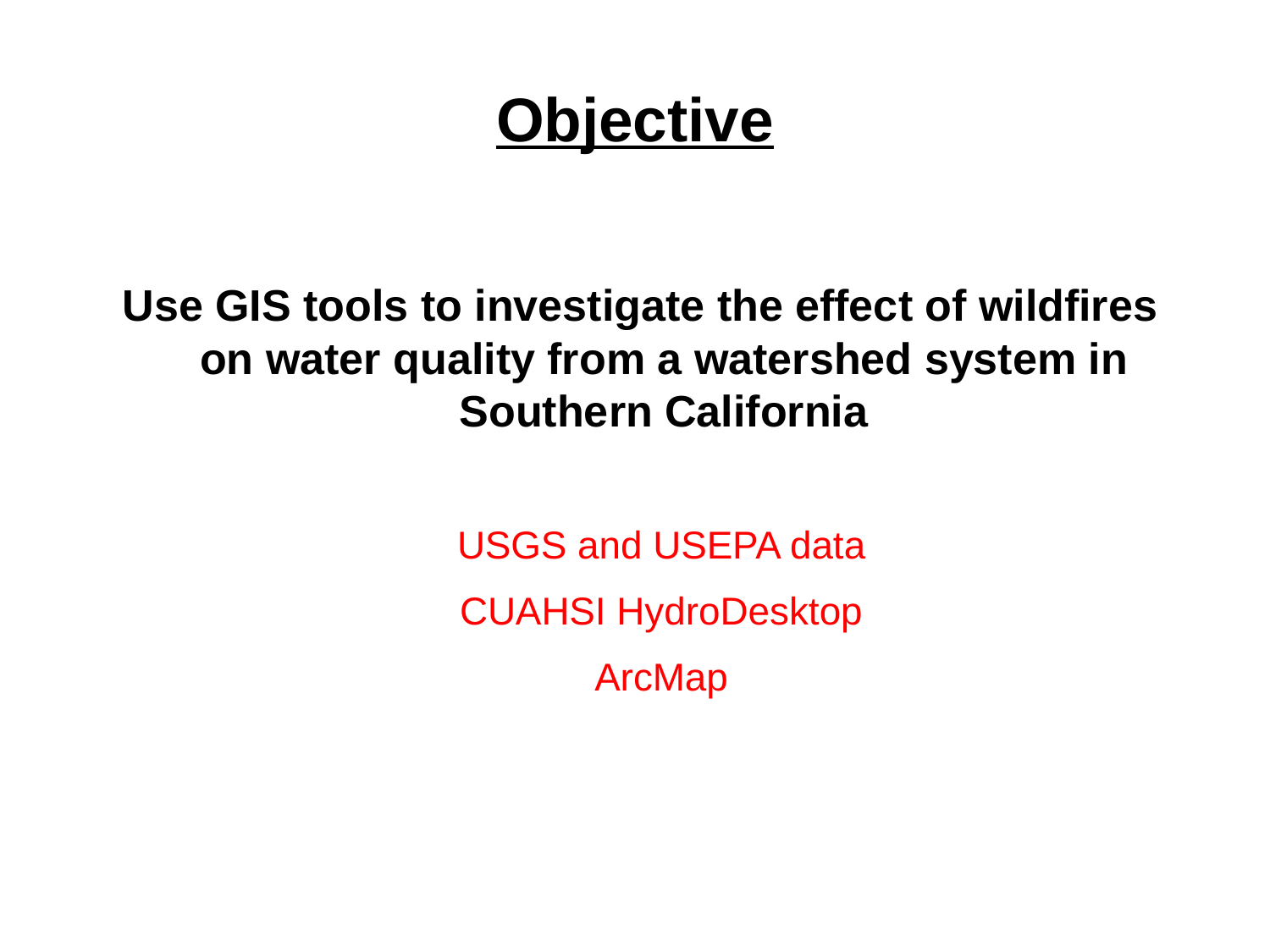

# Objective
Use GIS tools to investigate the effect of wildfires on water quality from a watershed system in Southern California

USGS and USEPA data
CUAHSI HydroDesktop
ArcMap